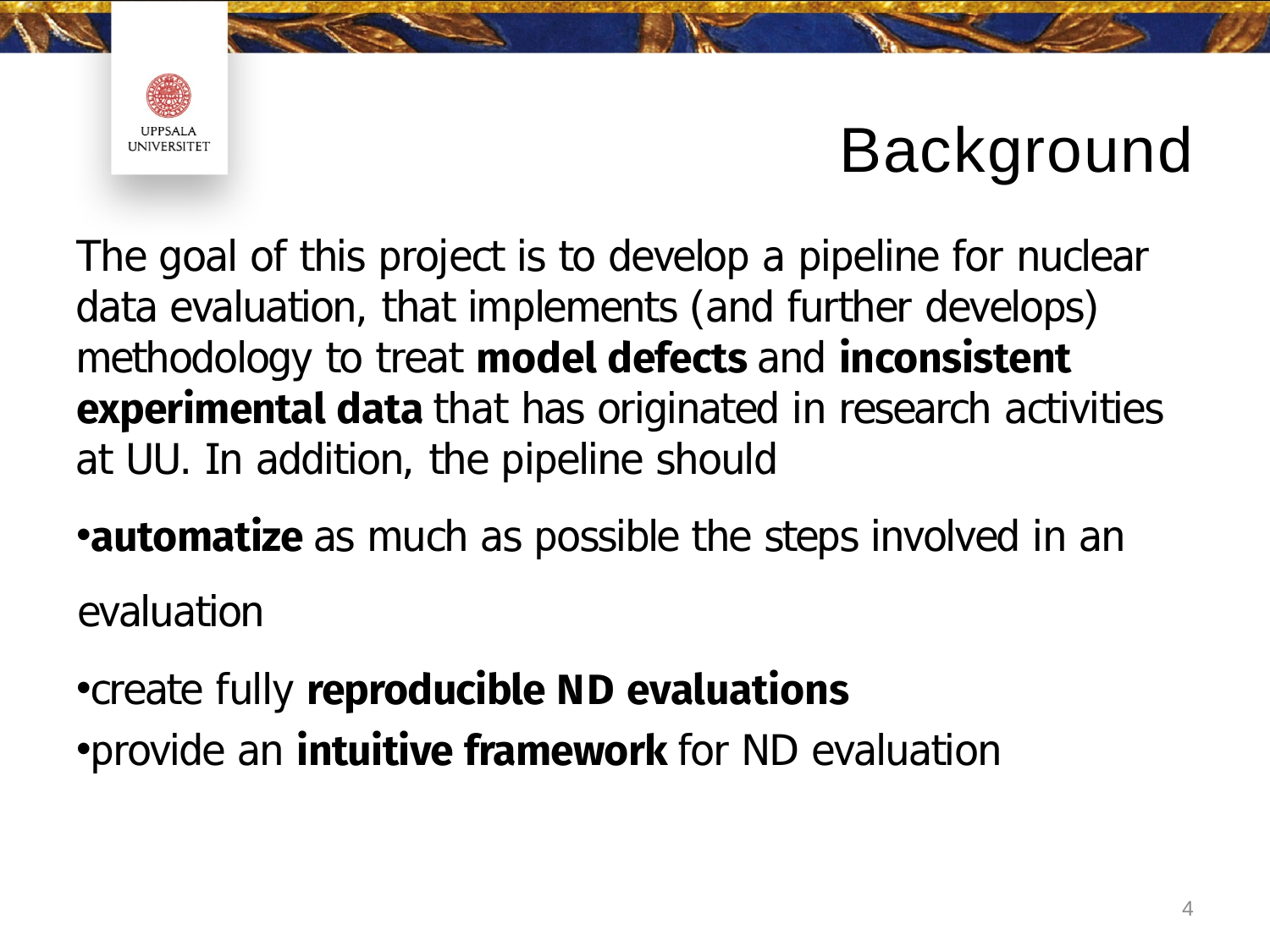

# Background
The goal of this project is to develop a pipeline for nuclear data evaluation, that implements (and further develops) methodology to treat model defects and inconsistent experimental data that has originated in research activities at UU. In addition, the pipeline should
automatize as much as possible the steps involved in an evaluation
create fully reproducible ND evaluations
provide an intuitive framework for ND evaluation

4